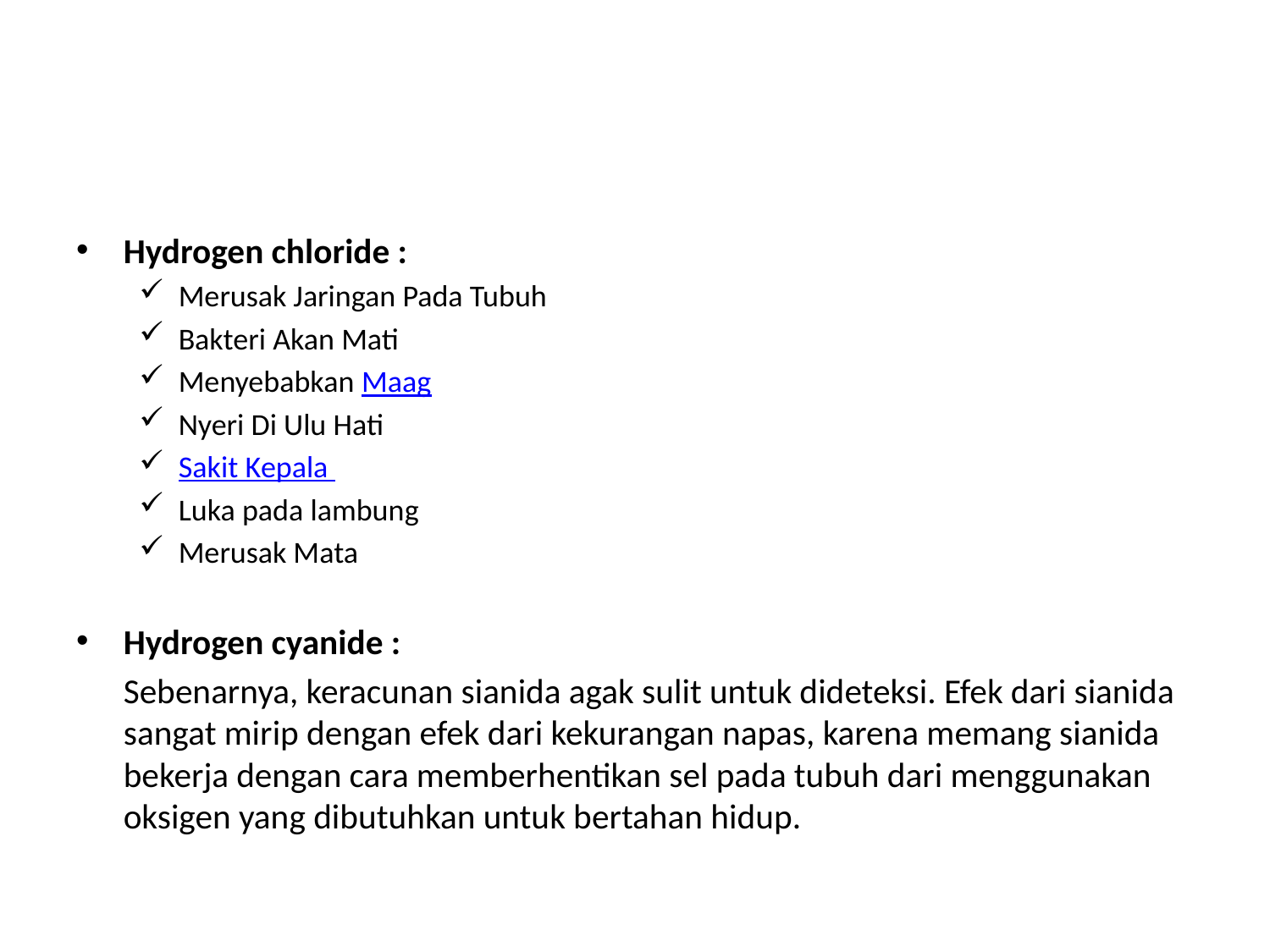

#
Hydrogen chloride :
Merusak Jaringan Pada Tubuh
Bakteri Akan Mati
Menyebabkan Maag
Nyeri Di Ulu Hati
Sakit Kepala
Luka pada lambung
Merusak Mata

Hydrogen cyanide :
	Sebenarnya, keracunan sianida agak sulit untuk dideteksi. Efek dari sianida sangat mirip dengan efek dari kekurangan napas, karena memang sianida bekerja dengan cara memberhentikan sel pada tubuh dari menggunakan oksigen yang dibutuhkan untuk bertahan hidup.